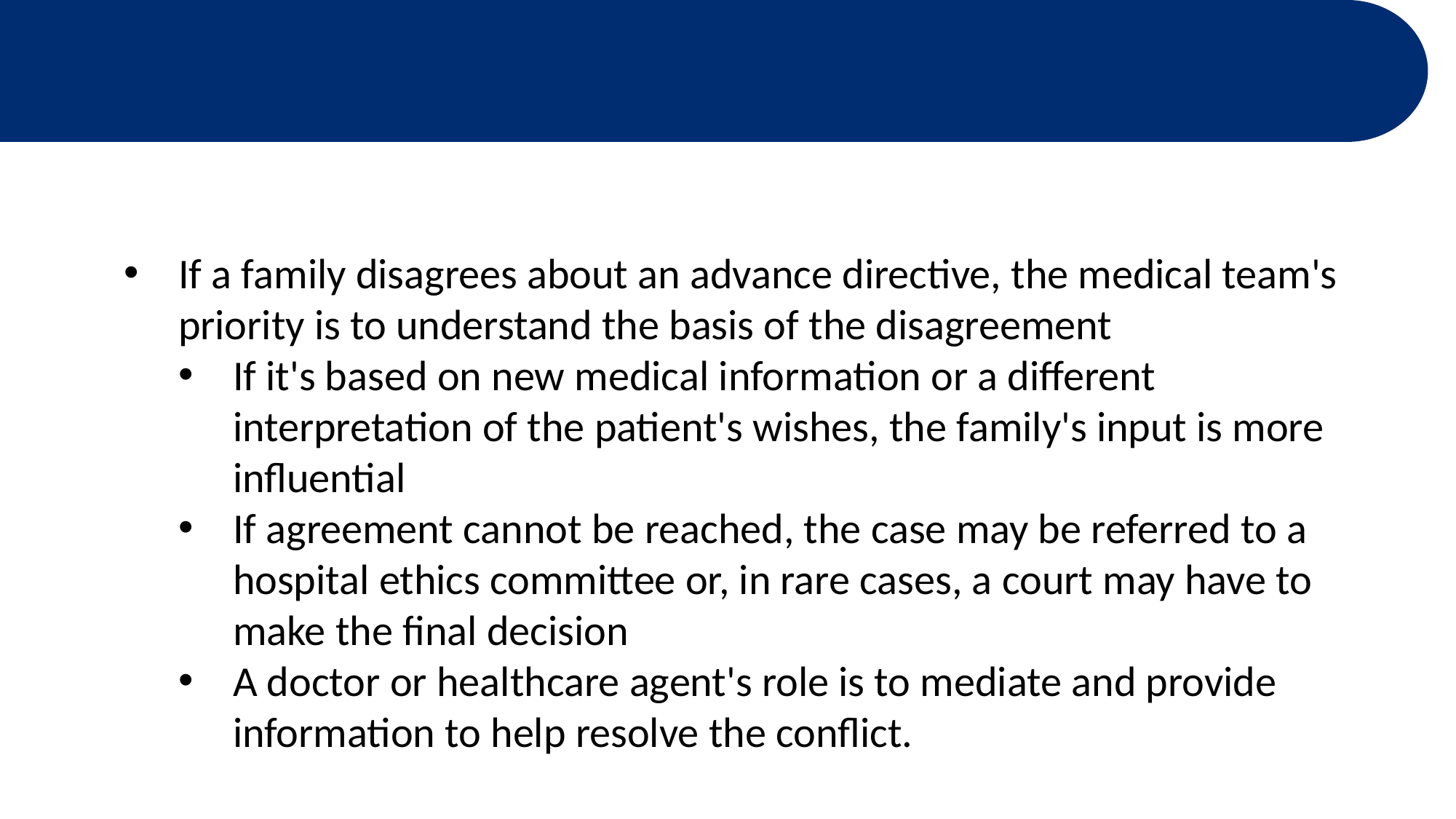

# Disagreement among Family Members

Di

If a family disagrees about an advance directive, the medical team's priority is to understand the basis of the disagreement
If it's based on new medical information or a different interpretation of the patient's wishes, the family's input is more influential
If agreement cannot be reached, the case may be referred to a hospital ethics committee or, in rare cases, a court may have to make the final decision
A doctor or healthcare agent's role is to mediate and provide information to help resolve the conflict.